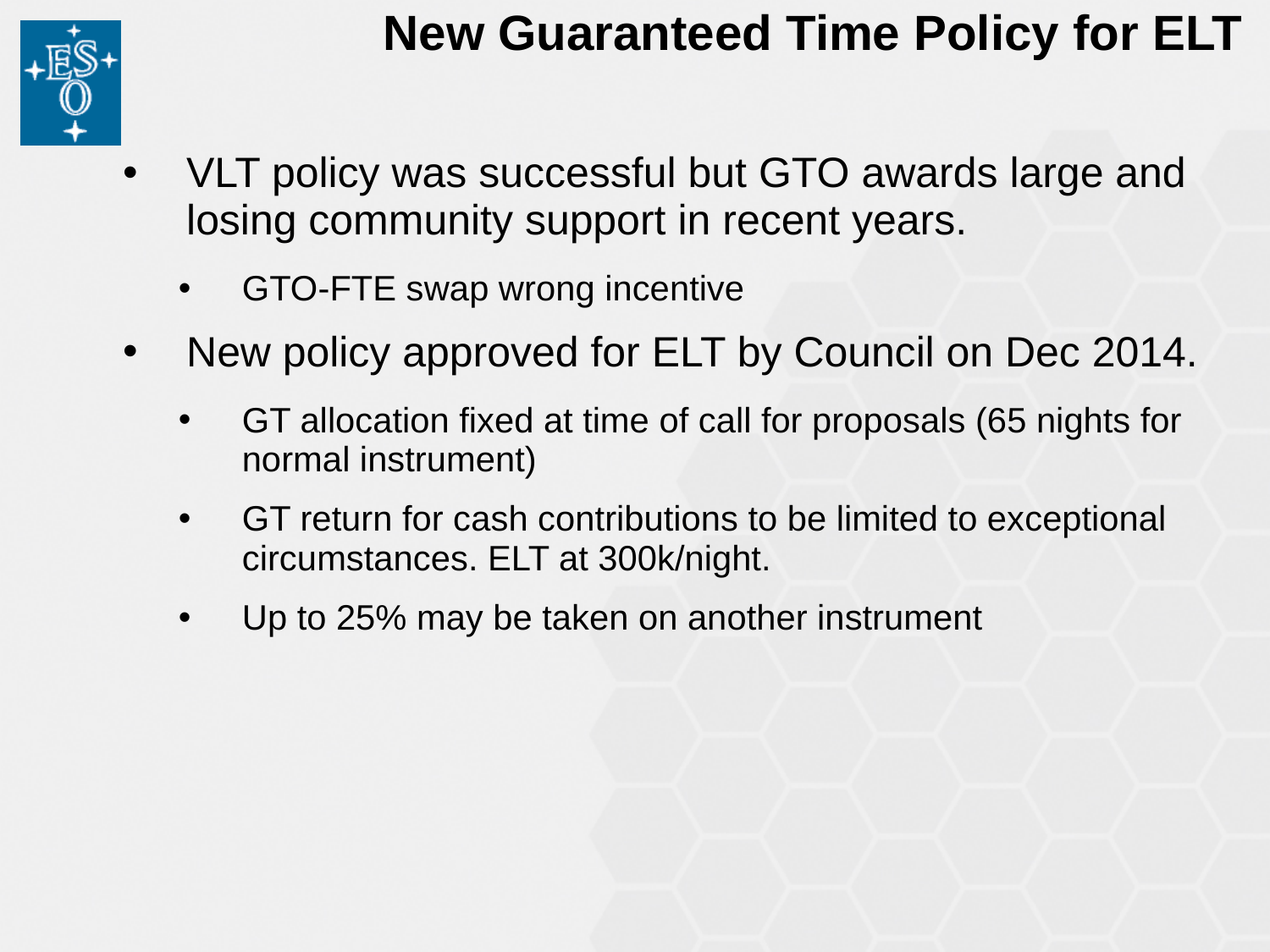

# New Guaranteed Time Policy for ELT
VLT policy was successful but GTO awards large and losing community support in recent years.
GTO-FTE swap wrong incentive
New policy approved for ELT by Council on Dec 2014.
GT allocation fixed at time of call for proposals (65 nights for normal instrument)
GT return for cash contributions to be limited to exceptional circumstances. ELT at 300k/night.
Up to 25% may be taken on another instrument